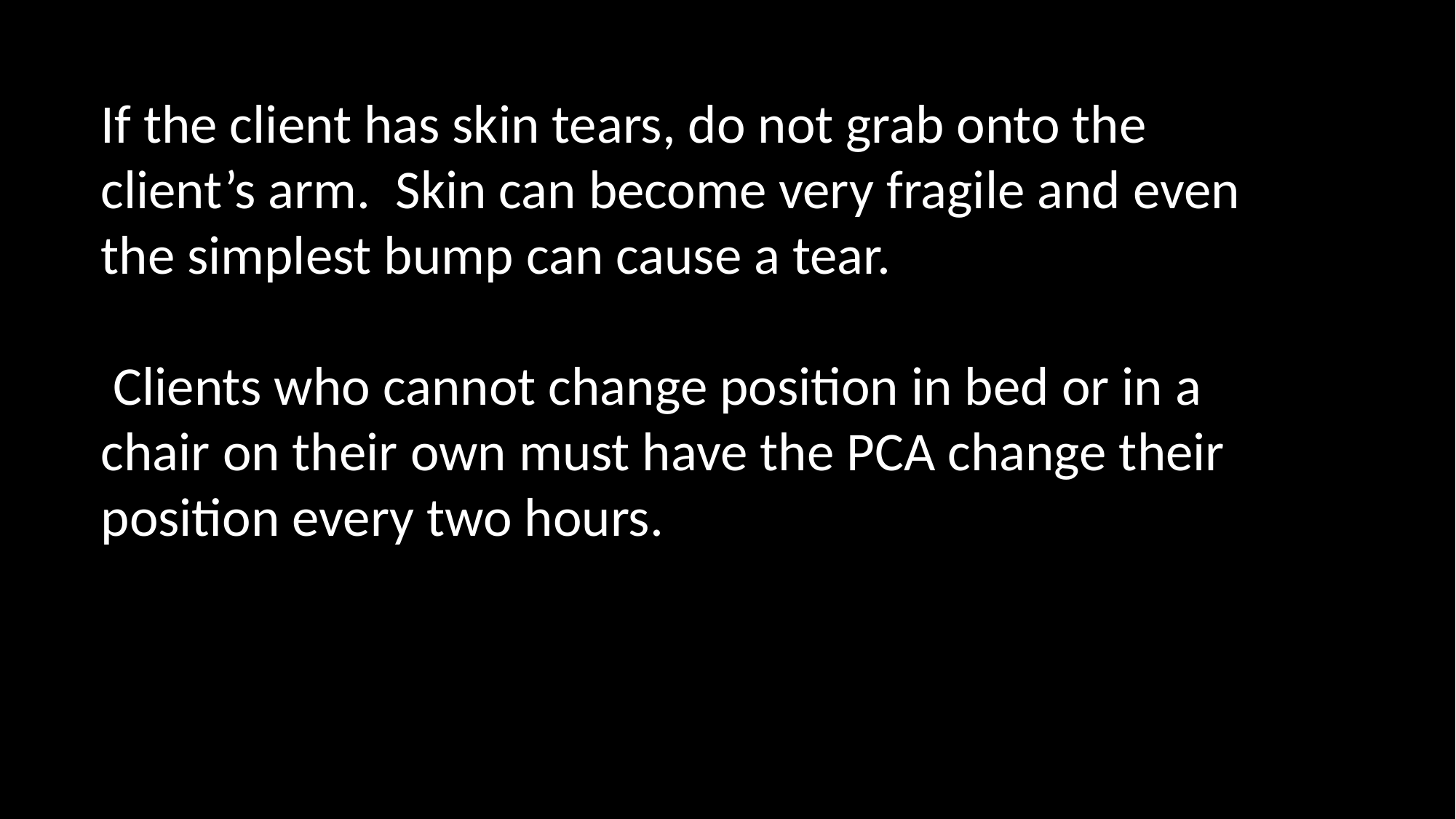

If the client has skin tears, do not grab onto the client’s arm.  Skin can become very fragile and even the simplest bump can cause a tear.

 Clients who cannot change position in bed or in a chair on their own must have the PCA change their position every two hours.